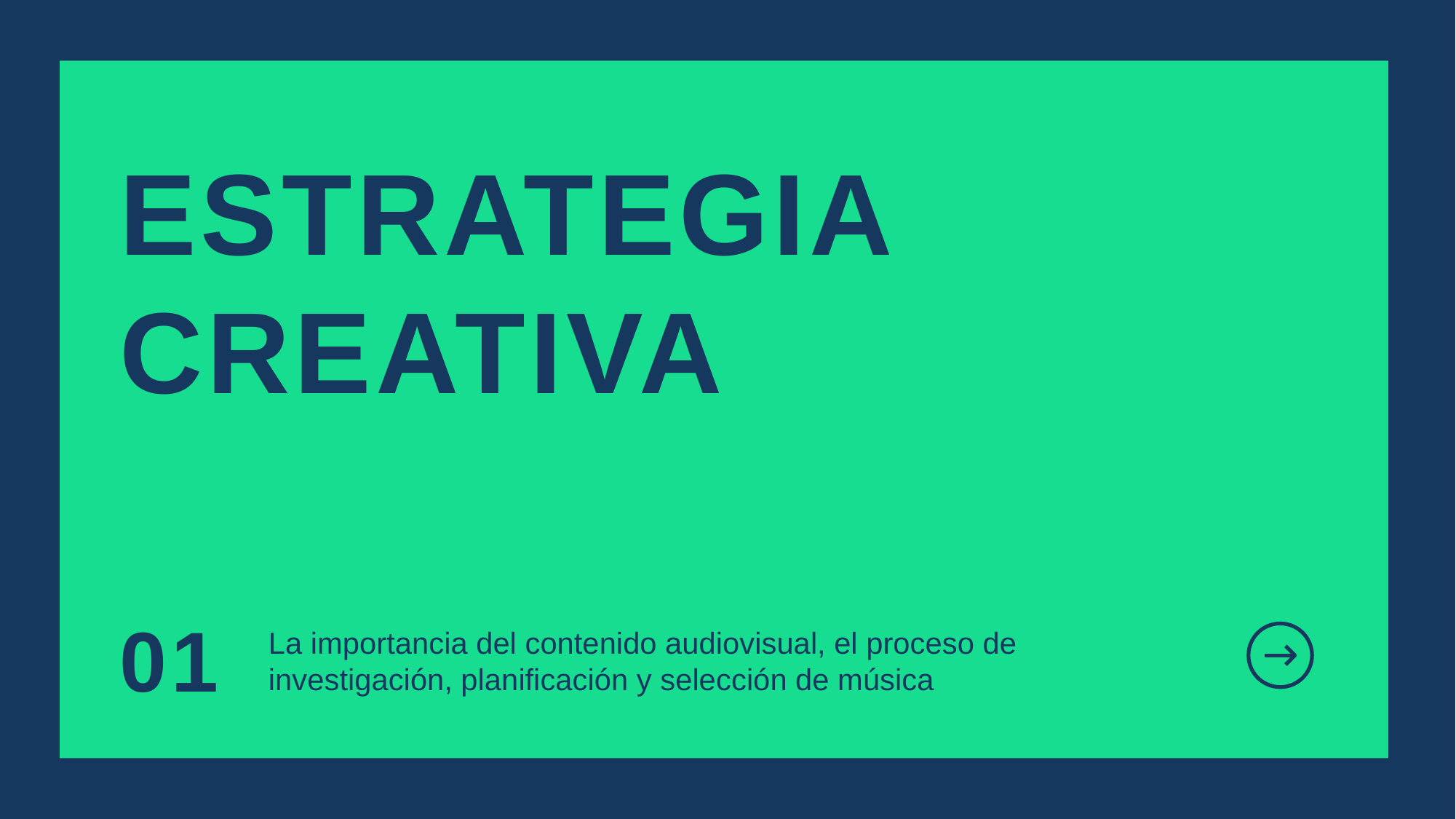

ESTRATEGIA
CREATIVA
La importancia del contenido audiovisual, el proceso de investigación, planificación y selección de música

01